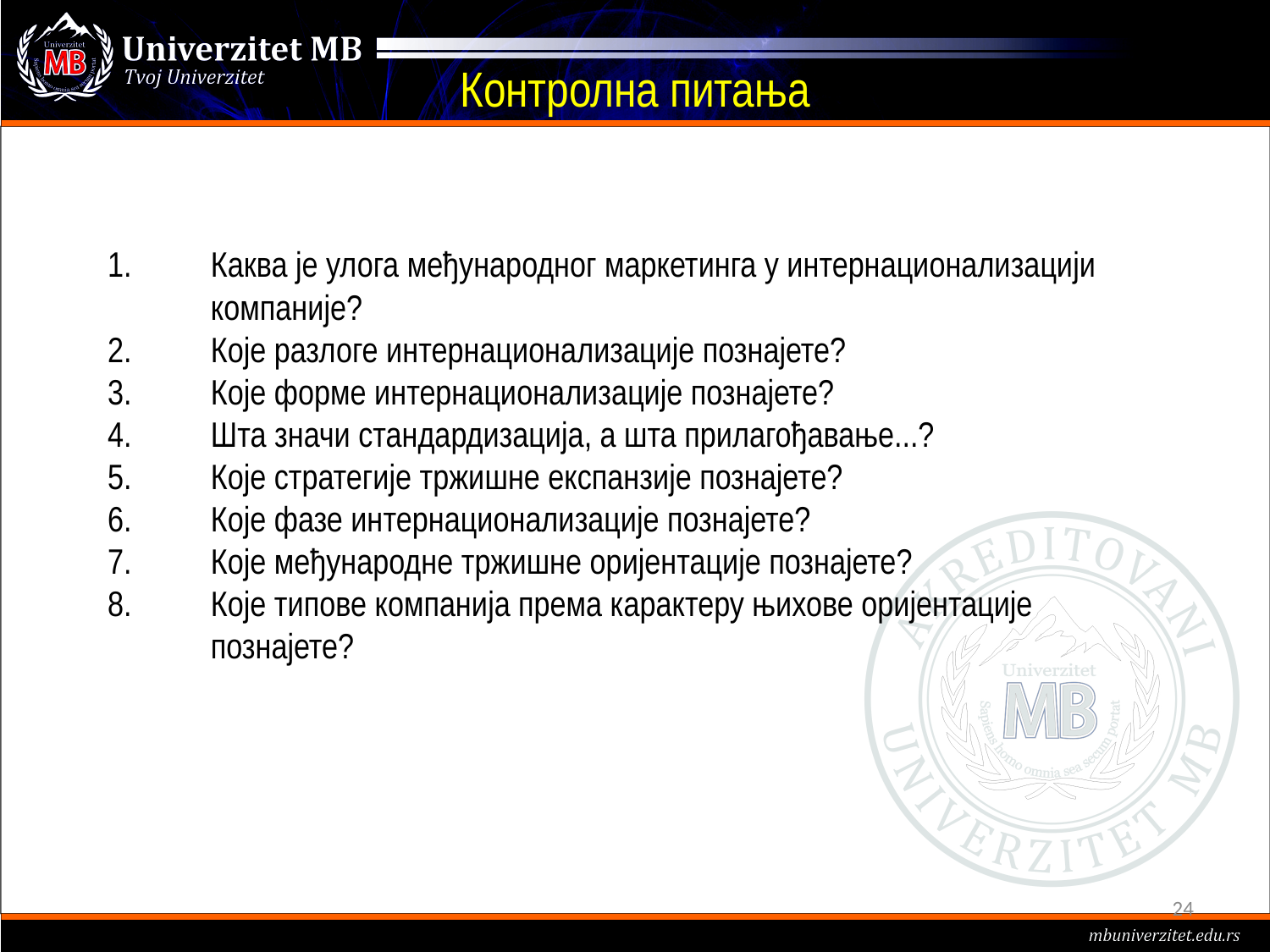

# Контролна питања

Каква је улога међународног маркетинга у интернационализацији компаније?
Које разлоге интернационализације познајете?
Које форме интернационализације познајете?
Шта значи стандардизација, а шта прилагођавање...?
Које стратегије тржишне експанзије познајете?
Које фазе интернационализације познајете?
Које међународне тржишне оријентације познајете?
Које типове компанија према карактеру њихове оријентације познајете?

24